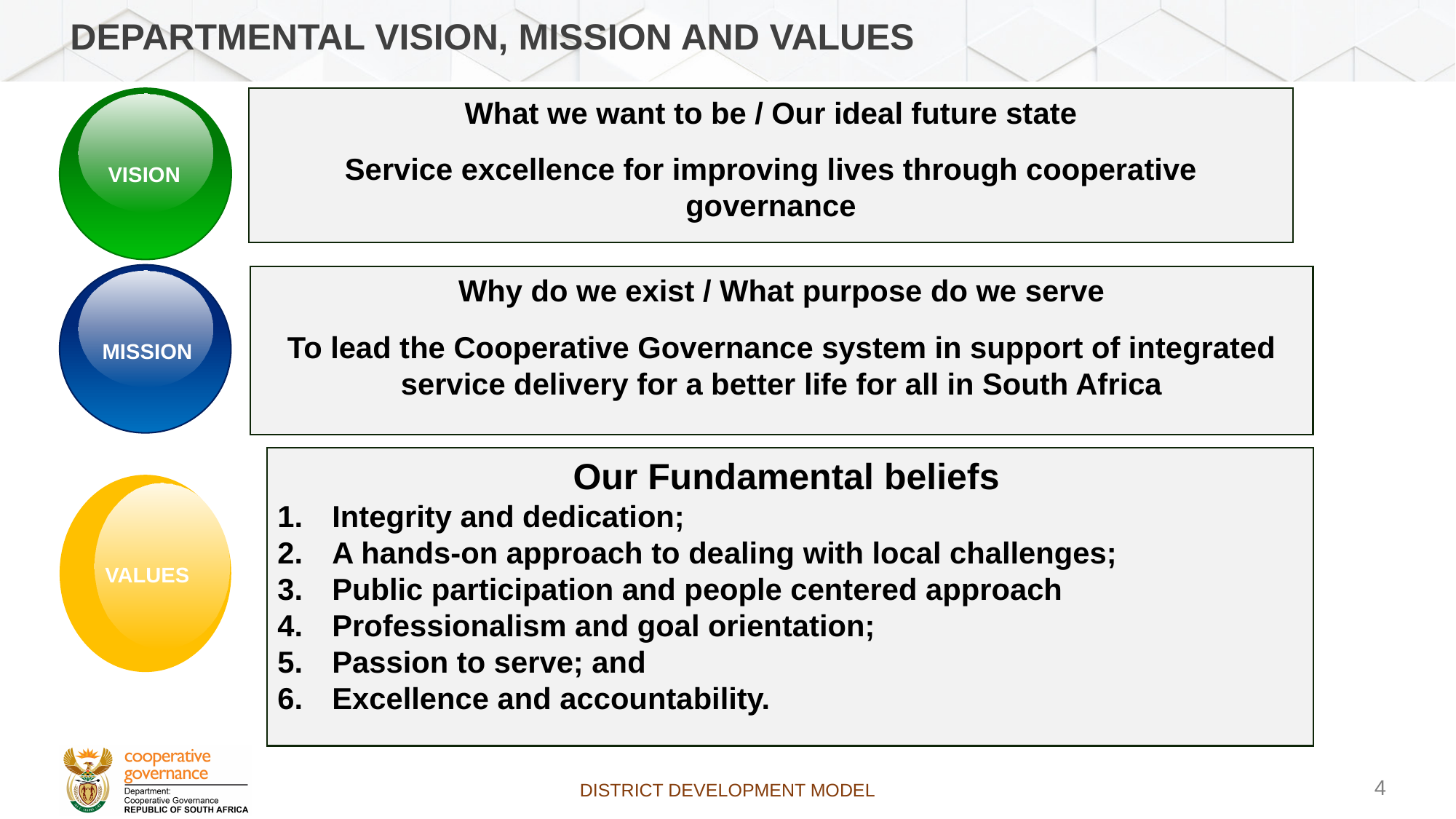

# Departmental VISION, MISSION AND VALUES

What we want to be / Our ideal future state

Service excellence for improving lives through cooperative governance
VISION

Why do we exist / What purpose do we serve

To lead the Cooperative Governance system in support of integrated service delivery for a better life for all in South Africa
MISSION

                             Our Fundamental beliefs
Integrity and dedication;
A hands-on approach to dealing with local challenges;
Public participation and people centered approach
Professionalism and goal orientation;
Passion to serve; and
Excellence and accountability.
VALUES